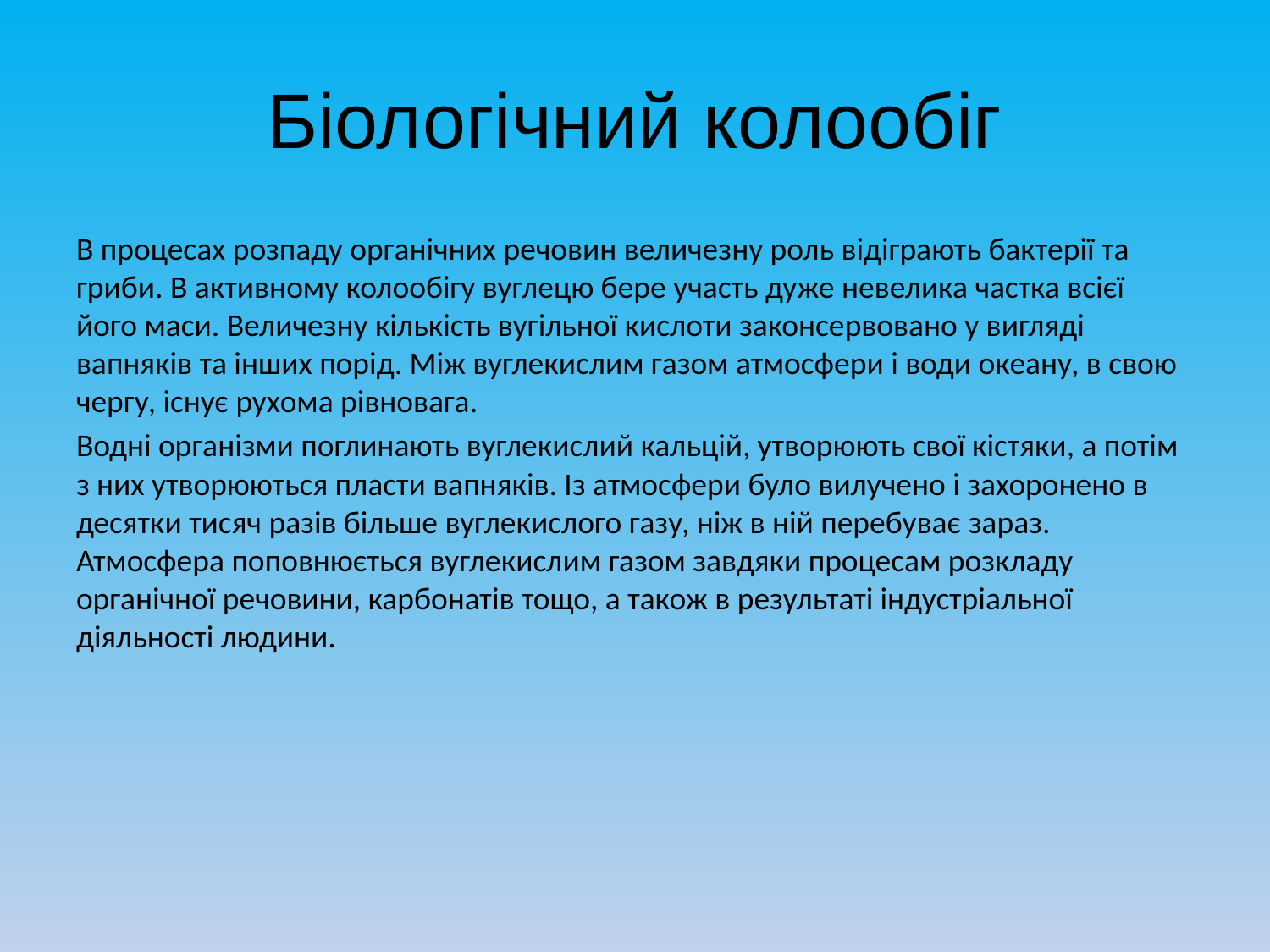

# Біологічний колообіг
В процесах розпаду органічних речовин величезну роль відіграють бактерії та гриби. В активному колообігу вуглецю бере участь дуже невелика частка всієї його маси. Величезну кількість вугільної кислоти законсервовано у вигляді вапняків та інших порід. Між вуглекислим газом атмосфери і води океану, в свою чергу, існує рухома рівновага.
Водні організми поглинають вуглекислий кальцій, утворюють свої кістяки, а потім з них утворюються пласти вапняків. Із атмосфери було вилучено і захоронено в десятки тисяч разів більше вуглекислого газу, ніж в ній перебуває зараз. Атмосфера поповнюється вуглекислим газом завдяки процесам розкладу органічної речовини, карбонатів тощо, а також в результаті індустріальної діяльності людини.